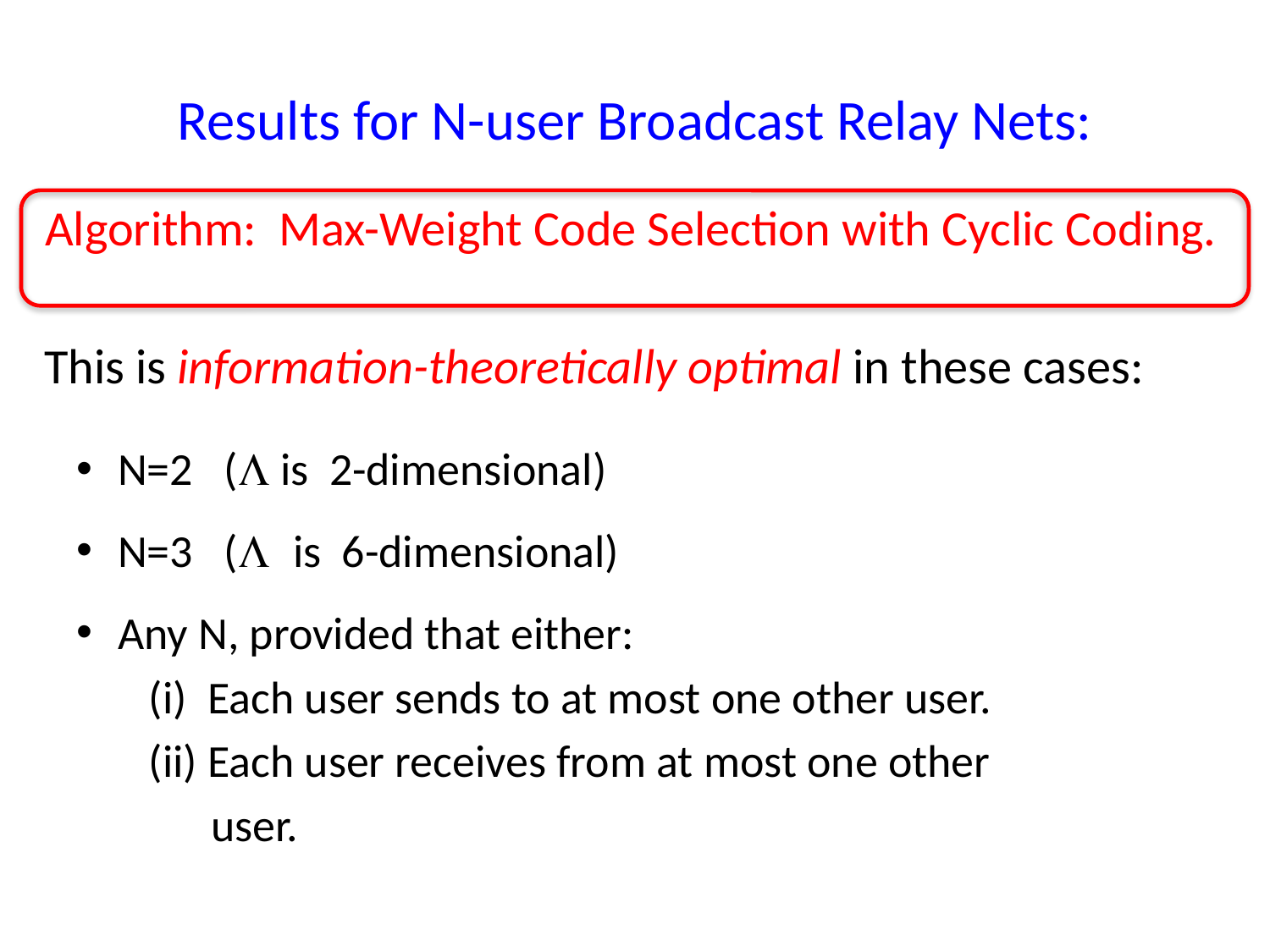

# Results for N-user Broadcast Relay Nets:

Algorithm:  Max-Weight Code Selection with Cyclic Coding.
This is information-theoretically optimal in these cases:
N=2   (Λ is  2-dimensional)

N=3   (Λ is  6-dimensional)

Any N, provided that either:
       (i)  Each user sends to at most one other user.
       (ii) Each user receives from at most one other
             user.